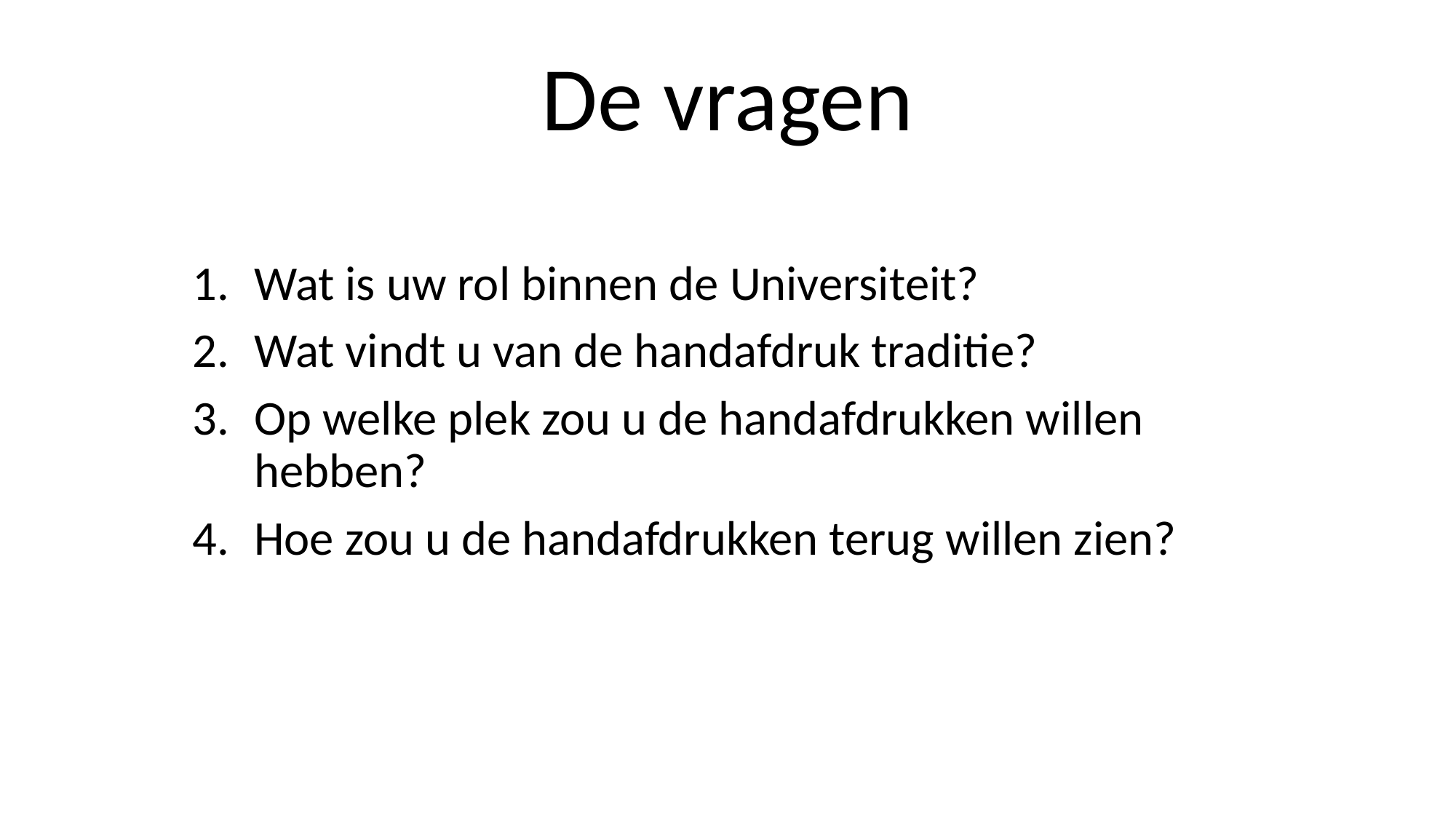

# De vragen
Wat is uw rol binnen de Universiteit?
Wat vindt u van de handafdruk traditie?
Op welke plek zou u de handafdrukken willen hebben?
Hoe zou u de handafdrukken terug willen zien?